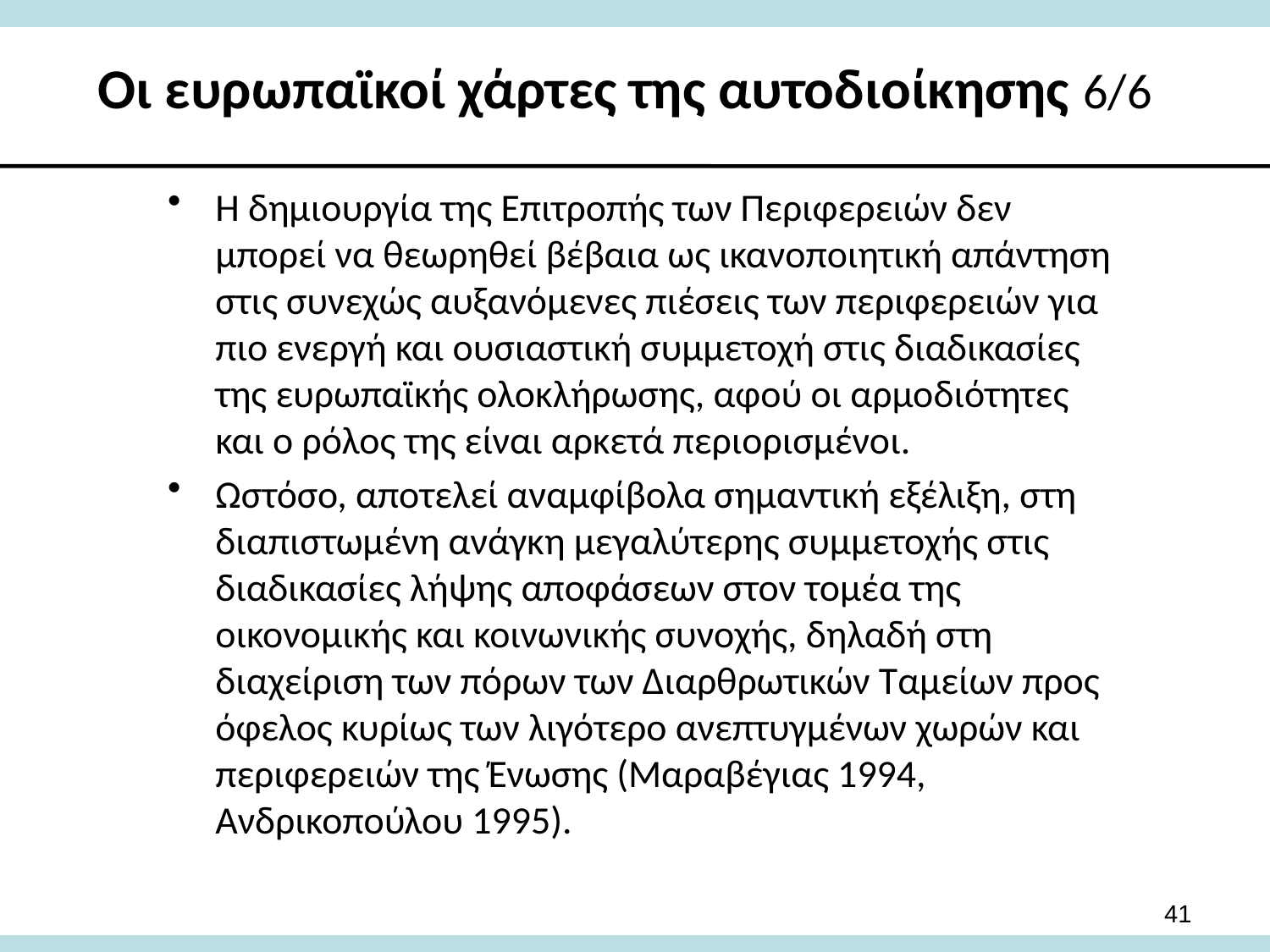

# Οι ευρωπαϊκοί χάρτες της αυτοδιοίκησης 6/6
H δημιουργία της Επιτροπής των Περιφερειών δεν μπορεί να θεωρηθεί βέβαια ως ικανοποιητική απάντηση στις συνεχώς αυξανόμενες πιέσεις των περιφερειών για πιο ενεργή και ουσιαστική συμμετοχή στις διαδικασίες της ευρωπαϊκής ολοκλήρωσης, αφού οι αρμοδιότητες και ο ρόλος της είναι αρκετά περιορισμένοι.
Ωστόσο, αποτελεί αναμφίβολα σημαντική εξέλιξη, στη διαπιστωμένη ανάγκη μεγαλύτερης συμμετοχής στις διαδικασίες λήψης αποφάσεων στον τομέα της οικονομικής και κοινωνικής συνοχής, δηλαδή στη διαχείριση των πόρων των Διαρθρωτικών Ταμείων προς όφελος κυρίως των λιγότερο ανεπτυγμένων χωρών και περιφερειών της Ένωσης (Μαραβέγιας 1994, Ανδρικοπούλου 1995).
41